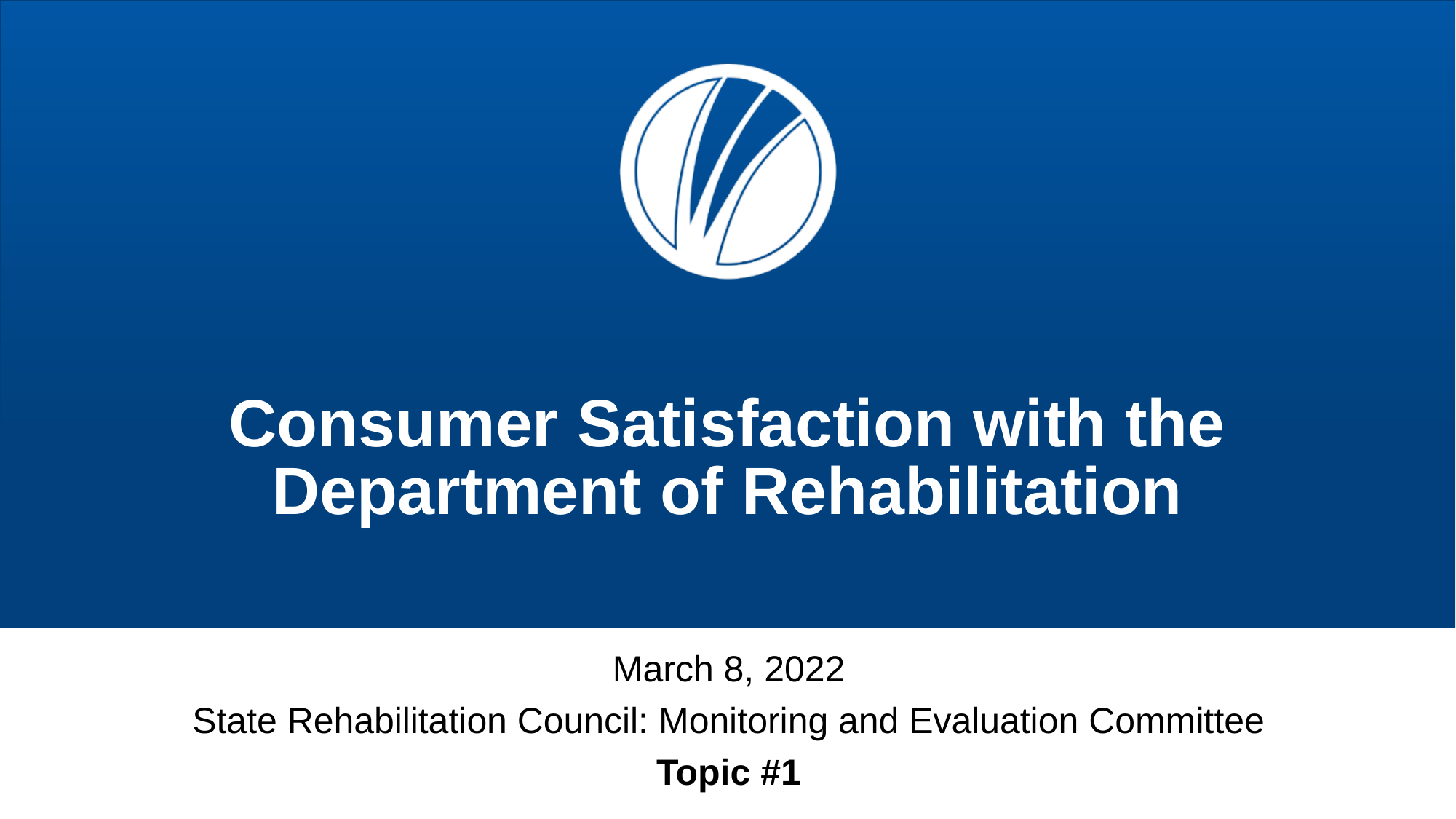

# Consumer Satisfaction with the Department of Rehabilitation
March 8, 2022
State Rehabilitation Council: Monitoring and Evaluation Committee
Topic #1